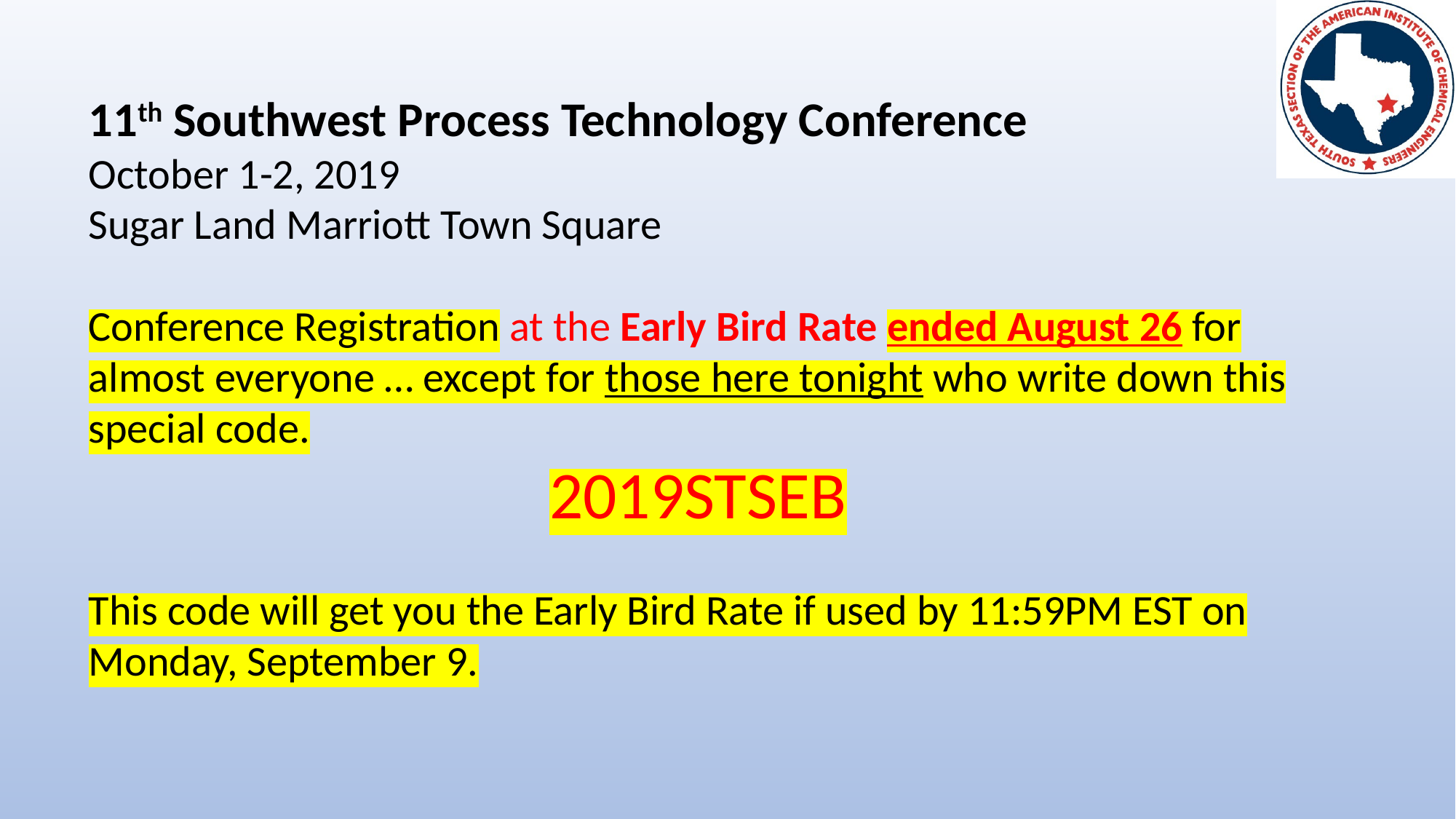

11th Southwest Process Technology Conference
October 1-2, 2019
Sugar Land Marriott Town Square

Conference Registration at the Early Bird Rate ended August 26 for almost everyone … except for those here tonight who write down this special code.
2019STSEB

This code will get you the Early Bird Rate if used by 11:59PM EST on Monday, September 9.